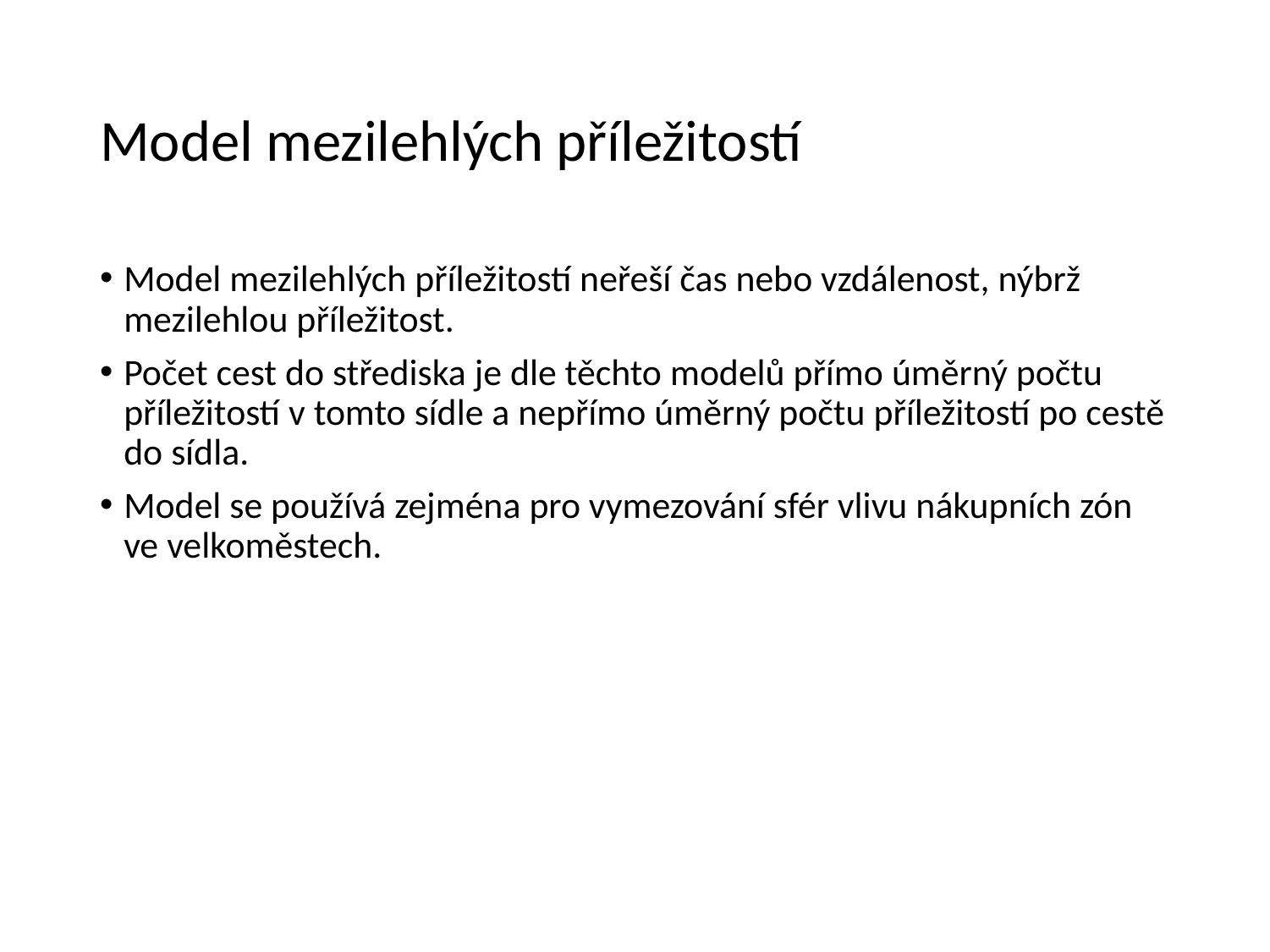

# Model mezilehlých příležitostí
Model mezilehlých příležitostí neřeší čas nebo vzdálenost, nýbrž mezilehlou příležitost.
Počet cest do střediska je dle těchto modelů přímo úměrný počtu příležitostí v tomto sídle a nepřímo úměrný počtu příležitostí po cestě do sídla.
Model se používá zejména pro vymezování sfér vlivu nákupních zón ve velkoměstech.
Definujte zápatí - název prezentace / pracoviště
9